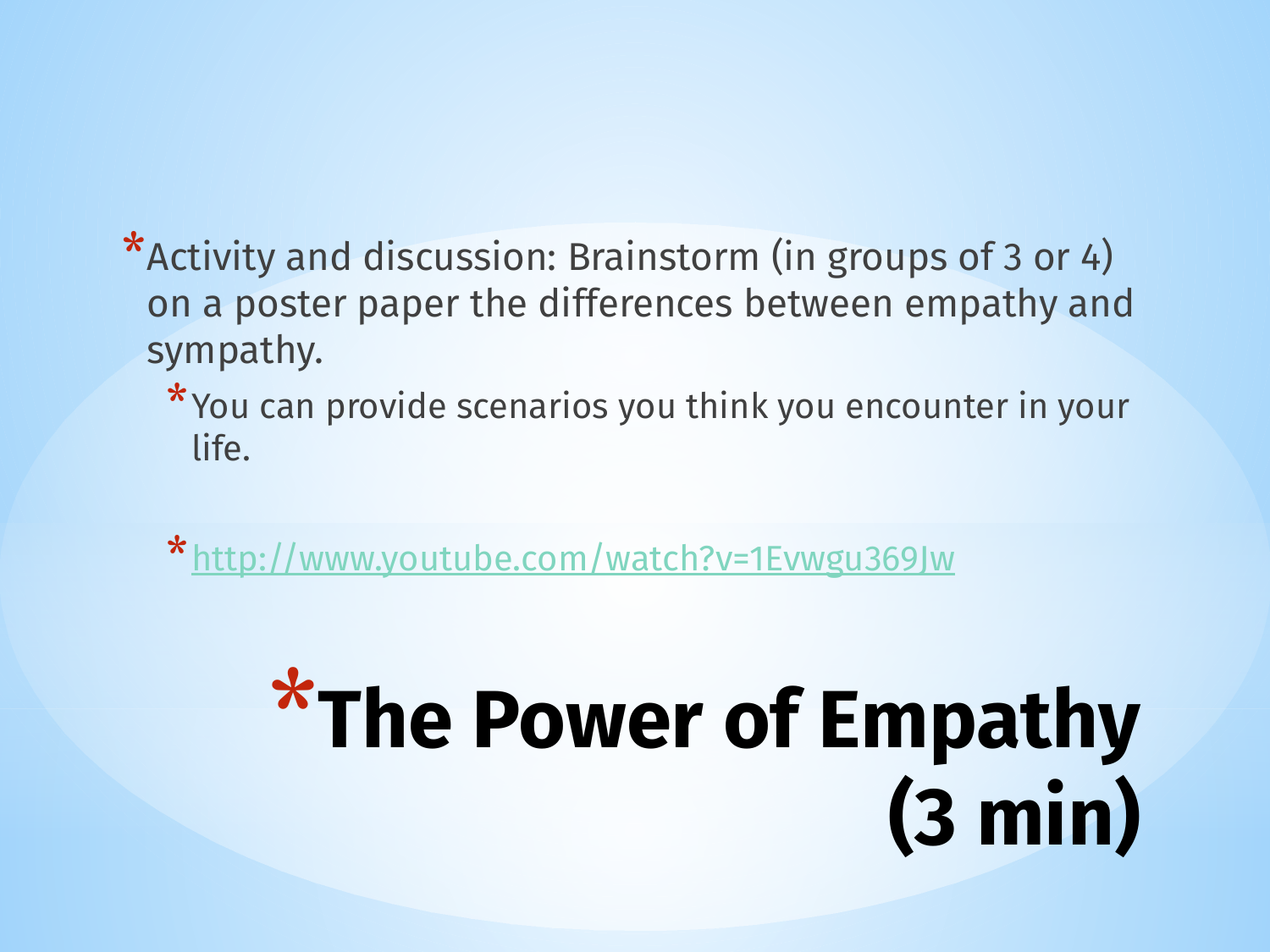

Activity and discussion: Brainstorm (in groups of 3 or 4) on a poster paper the differences between empathy and sympathy.
You can provide scenarios you think you encounter in your life.

http://www.youtube.com/watch?v=1Evwgu369Jw

# The Power of Empathy (3 min)